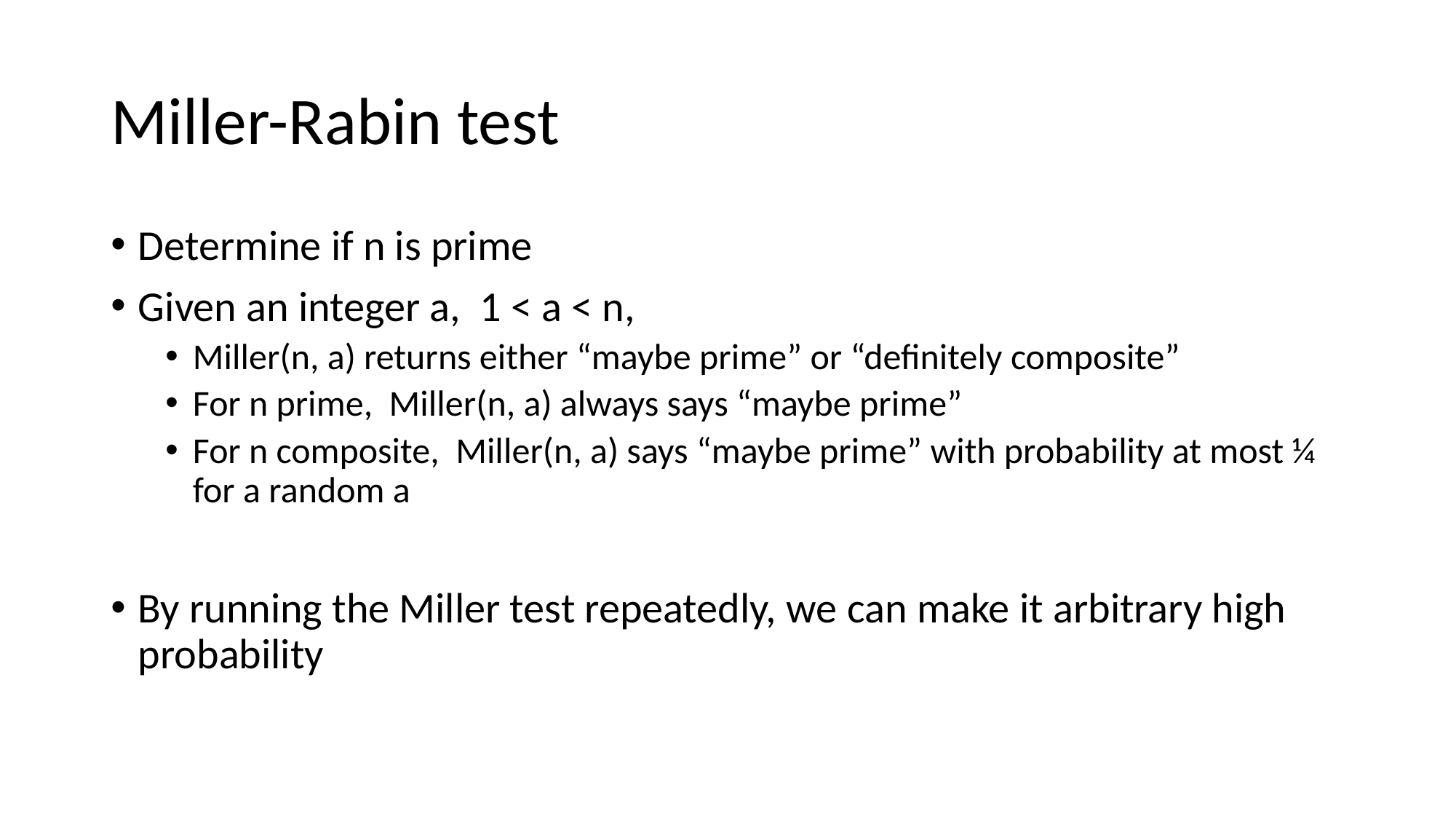

# Miller-Rabin test
Determine if n is prime
Given an integer a,  1 < a < n,
Miller(n, a) returns either “maybe prime” or “definitely composite”
For n prime,  Miller(n, a) always says “maybe prime”
For n composite,  Miller(n, a) says “maybe prime” with probability at most ¼ for a random a

By running the Miller test repeatedly, we can make it arbitrary high probability